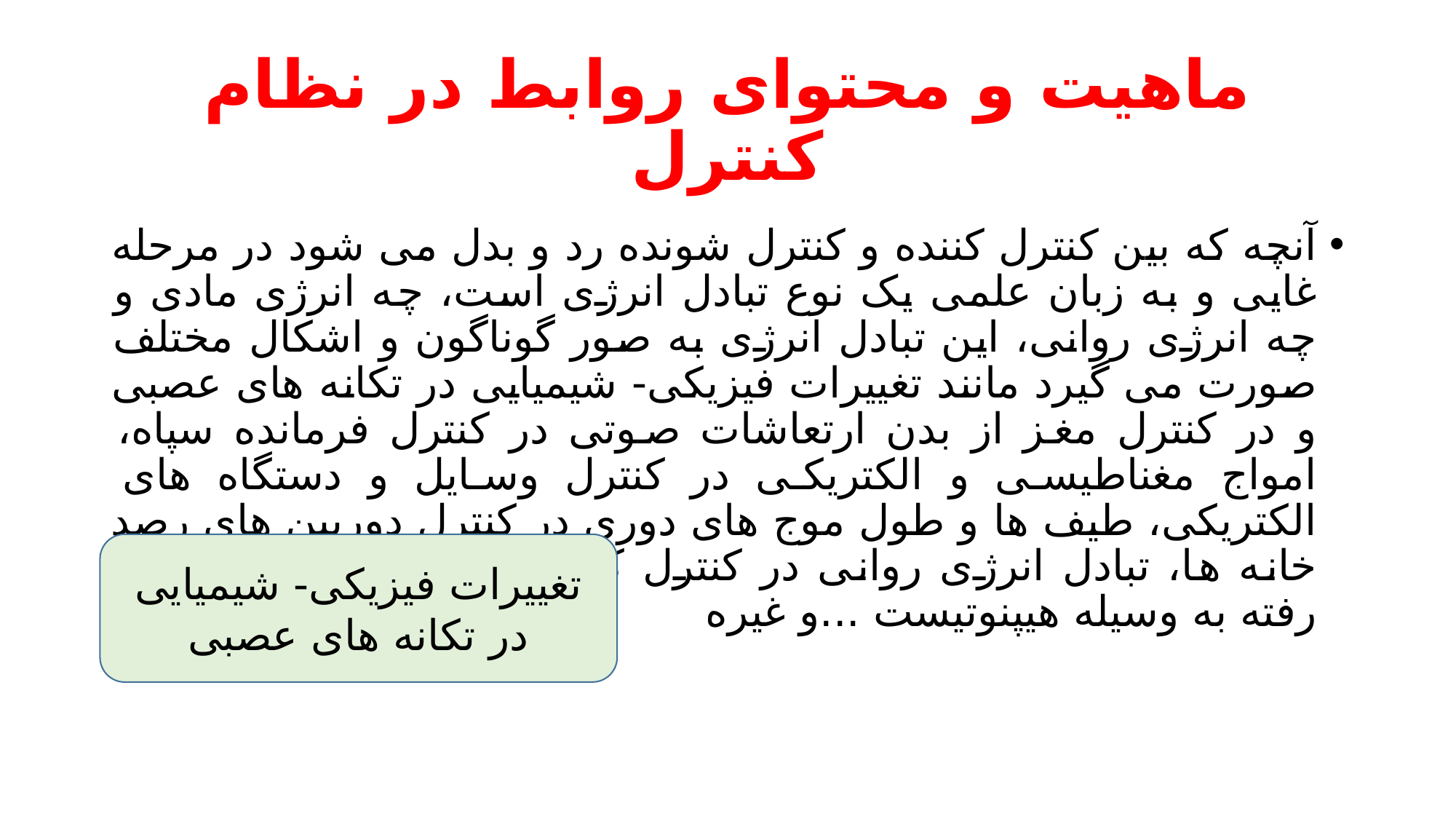

# ماهیت و محتوای روابط در نظام کنترل
آنچه که بین کنترل کننده و کنترل شونده رد و بدل می شود در مرحله غایی و به زبان علمی یک نوع تبادل انرژی است، چه انرژی مادی و چه انرژی روانی، این تبادل انرژی به صور گوناگون و اشکال مختلف صورت می گیرد مانند تغییرات فیزیکی- شیمیایی در تکانه های عصبی و در کنترل مغز از بدن ارتعاشات صوتی در کنترل فرمانده سپاه، امواج مغناطیسی و الکتریکی در کنترل وسایل و دستگاه های الکتریکی، طیف ها و طول موج های دوری در کنترل دوربین های رصد خانه ها، تبادل انرژی روانی در کنترل کسی که به خواب مصنوعی رفته به وسیله هیپنوتیست ...و غیره
تغییرات فیزیکی- شیمیایی در تکانه های عصبی